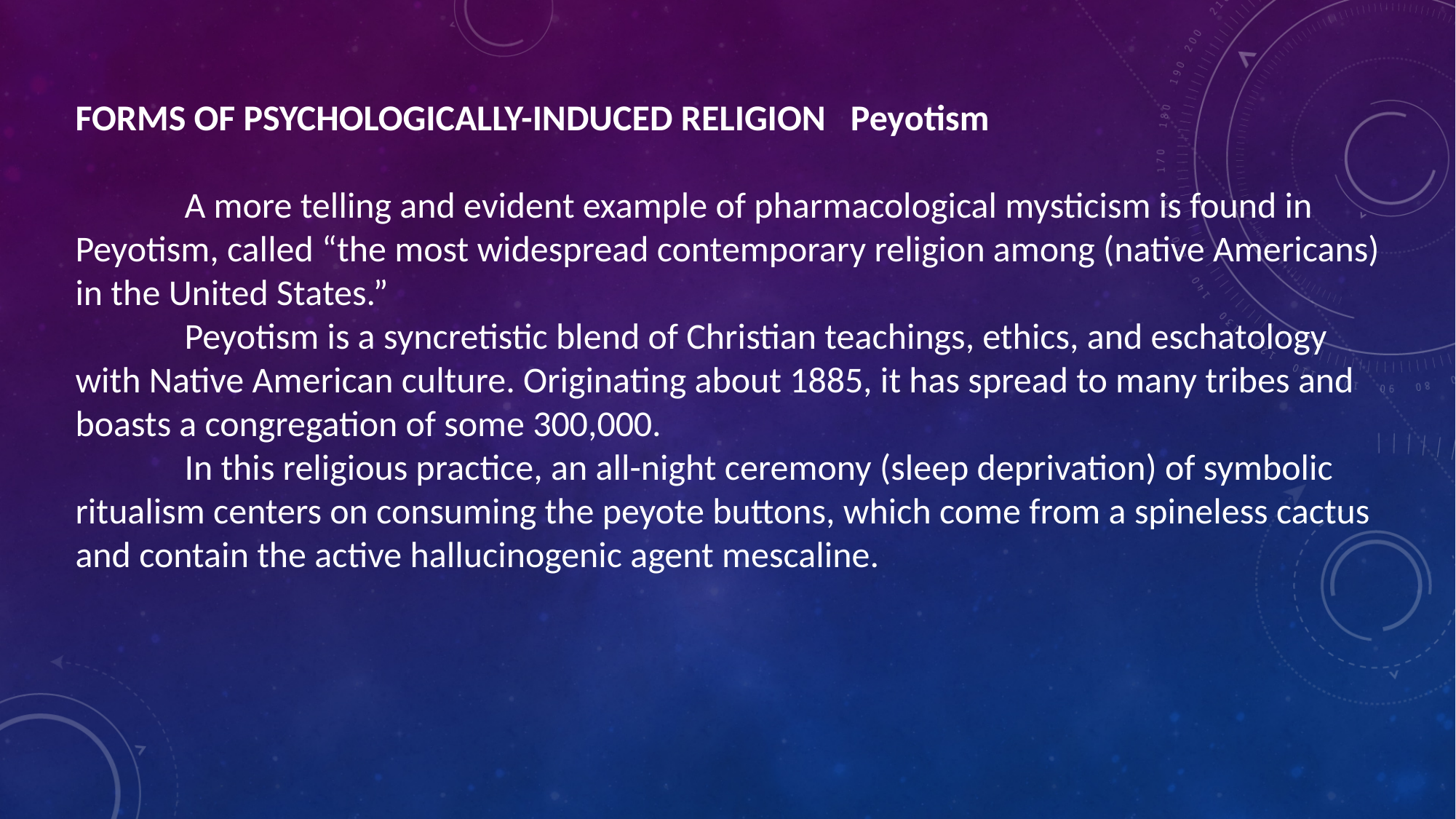

FORMS OF PSYCHOLOGICALLY-INDUCED RELIGION   Peyotism

	A more telling and evident example of pharmacological mysticism is found in Peyotism, called “the most widespread contemporary religion among (native Americans) in the United States.”
	Peyotism is a syncretistic blend of Christian teachings, ethics, and eschatology with Native American culture. Originating about 1885, it has spread to many tribes and boasts a congregation of some 300,000.
	In this religious practice, an all-night ceremony (sleep deprivation) of symbolic ritualism centers on consuming the peyote buttons, which come from a spineless cactus and contain the active hallucinogenic agent mescaline.